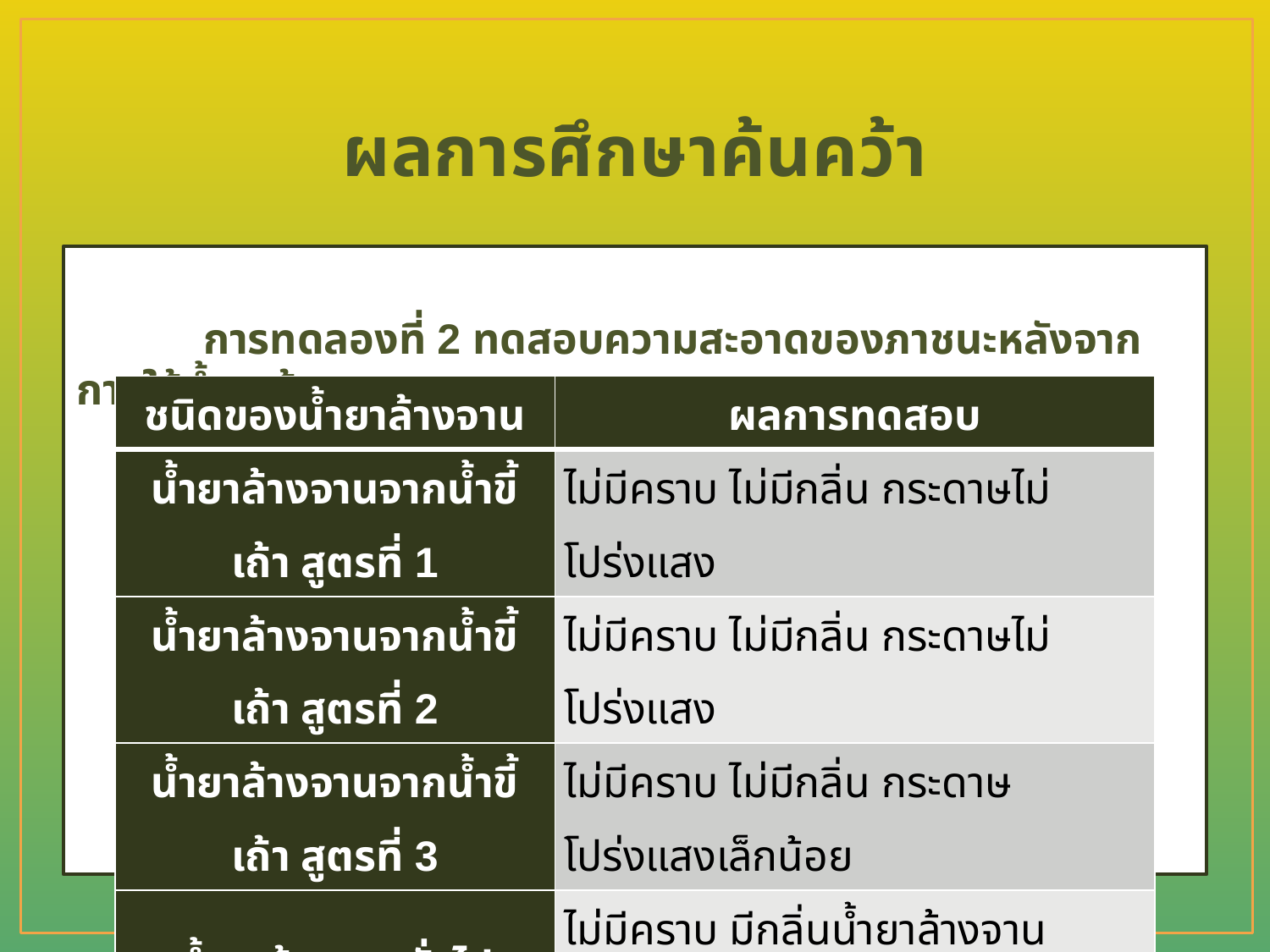

# ผลการศึกษาค้นคว้า

	การทดลองที่ 2 ทดสอบความสะอาดของภาชนะหลังจากการใช้น้ำยาล้างจาน

| ชนิดของน้ำยาล้างจาน | ผลการทดสอบ |
| --- | --- |
| น้ำยาล้างจานจากน้ำขี้เถ้า สูตรที่ 1 | ไม่มีคราบ ไม่มีกลิ่น กระดาษไม่โปร่งแสง |
| น้ำยาล้างจานจากน้ำขี้เถ้า สูตรที่ 2 | ไม่มีคราบ ไม่มีกลิ่น กระดาษไม่โปร่งแสง |
| น้ำยาล้างจานจากน้ำขี้เถ้า สูตรที่ 3 | ไม่มีคราบ ไม่มีกลิ่น กระดาษโปร่งแสงเล็กน้อย |
| น้ำยาล้างจานทั่วไป | ไม่มีคราบ มีกลิ่นน้ำยาล้างจาน กระดาษไม่โปร่งแสง |
| น้ำเปล่า | มีคราบเล็กน้อย มีกลิ่นอาหาร มีกระดาษโปร่งแสง |